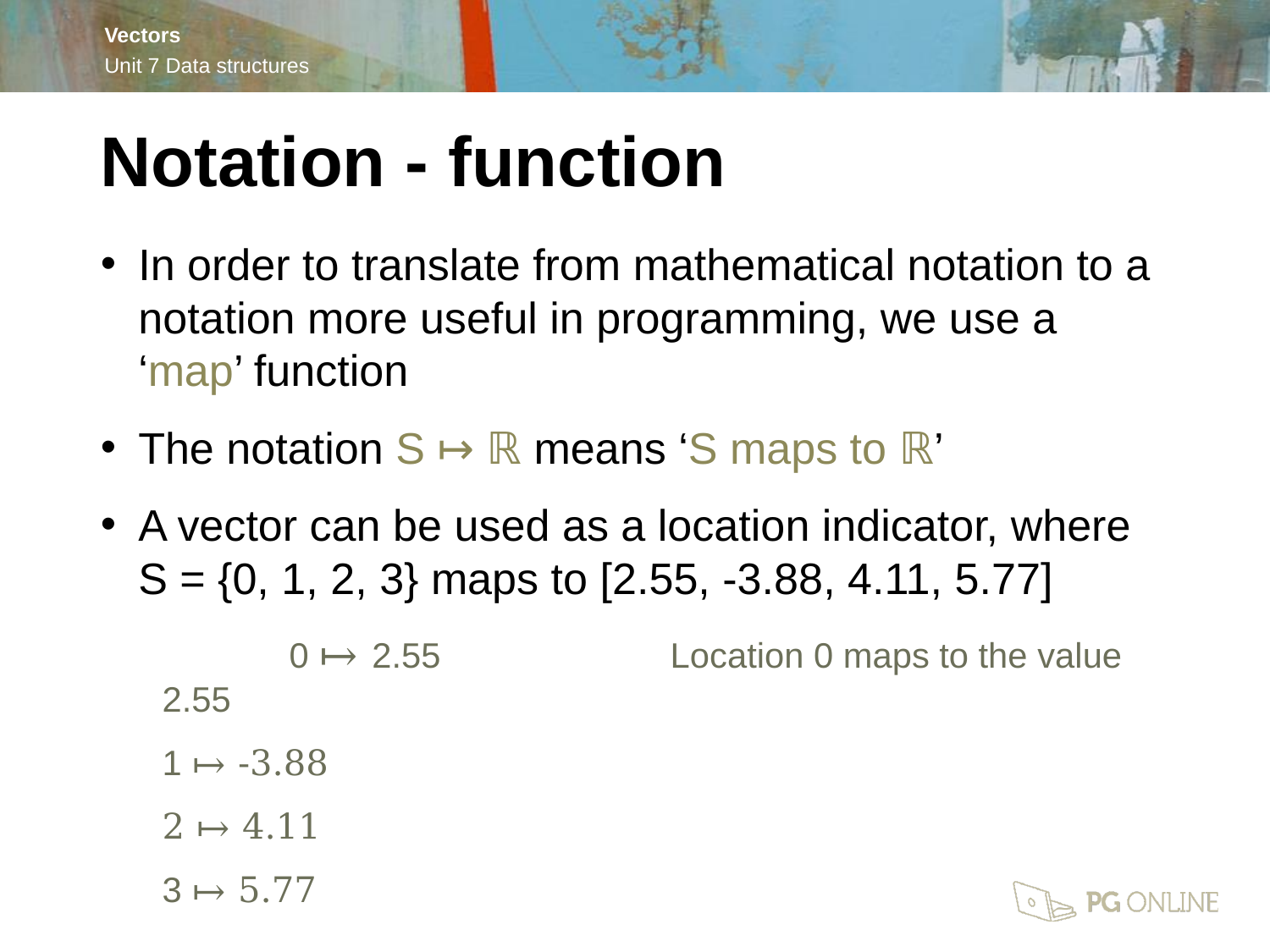

Notation - function
In order to translate from mathematical notation to a notation more useful in programming, we use a ‘map’ function
The notation S ↦ ℝ means ‘S maps to ℝ’
A vector can be used as a location indicator, where S = {0, 1, 2, 3} maps to [2.55, -3.88, 4.11, 5.77]
	0 ↦ 2.55		Location 0 maps to the value 2.55
1 ↦ -3.88
2 ↦ 4.11
3 ↦ 5.77